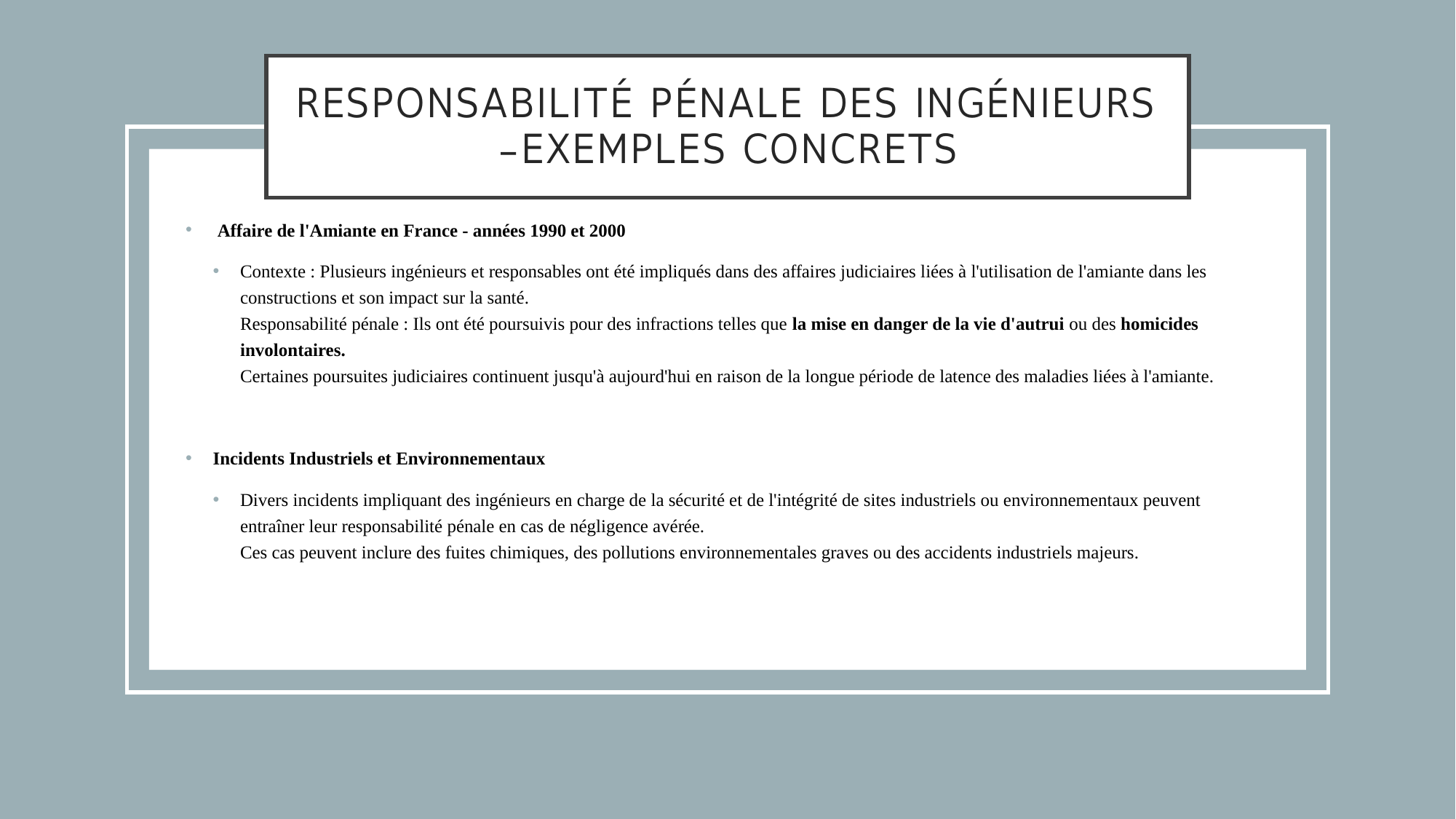

# Responsabilité Pénale des Ingénieurs –exemples concrets

 Affaire de l'Amiante en France - années 1990 et 2000
Contexte : Plusieurs ingénieurs et responsables ont été impliqués dans des affaires judiciaires liées à l'utilisation de l'amiante dans les constructions et son impact sur la santé.
Responsabilité pénale : Ils ont été poursuivis pour des infractions telles que la mise en danger de la vie d'autrui ou des homicides involontaires.
Certaines poursuites judiciaires continuent jusqu'à aujourd'hui en raison de la longue période de latence des maladies liées à l'amiante.

Incidents Industriels et Environnementaux
Divers incidents impliquant des ingénieurs en charge de la sécurité et de l'intégrité de sites industriels ou environnementaux peuvent entraîner leur responsabilité pénale en cas de négligence avérée.
Ces cas peuvent inclure des fuites chimiques, des pollutions environnementales graves ou des accidents industriels majeurs.